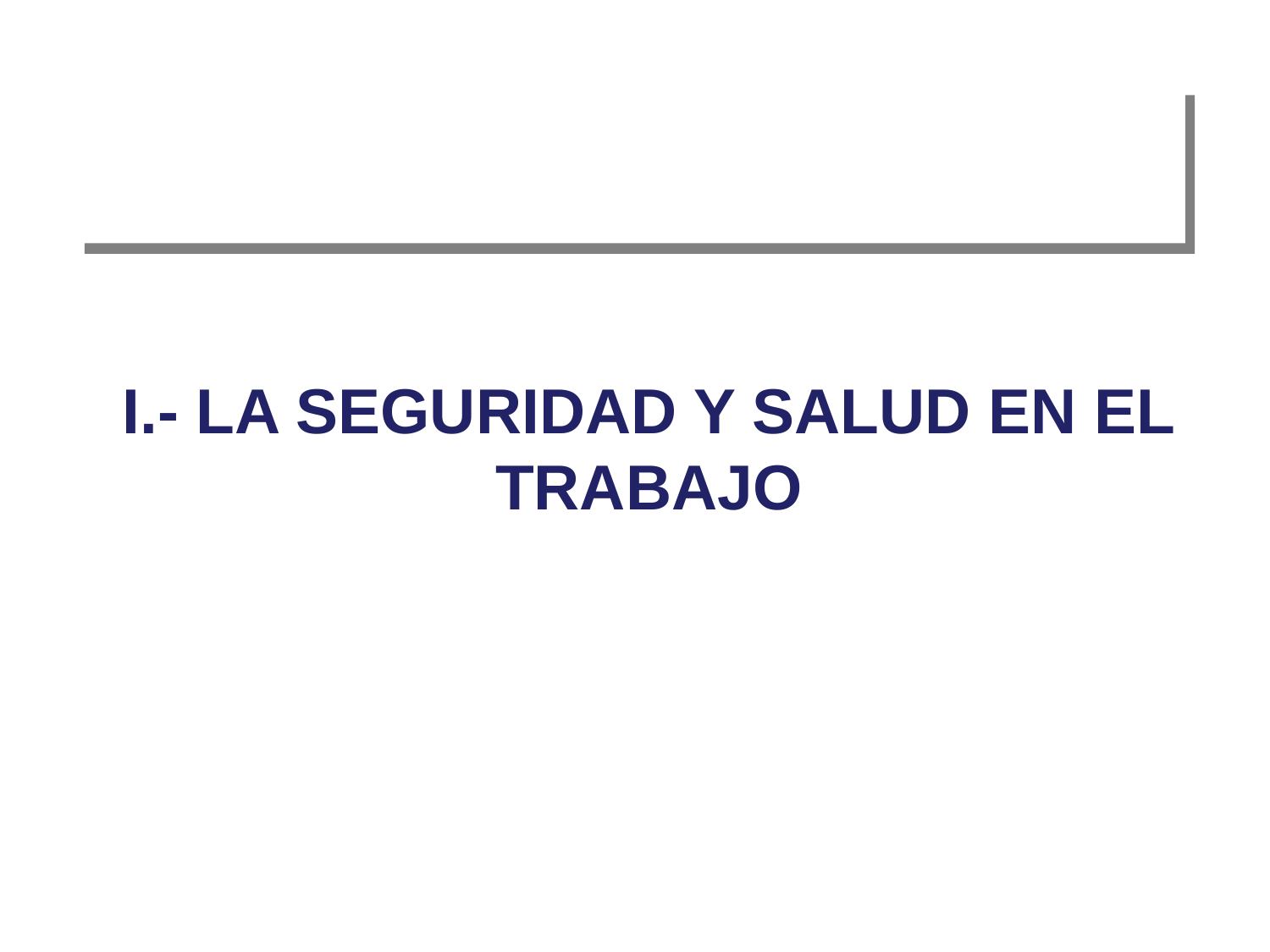

# I.- LA SEGURIDAD Y SALUD EN EL TRABAJO